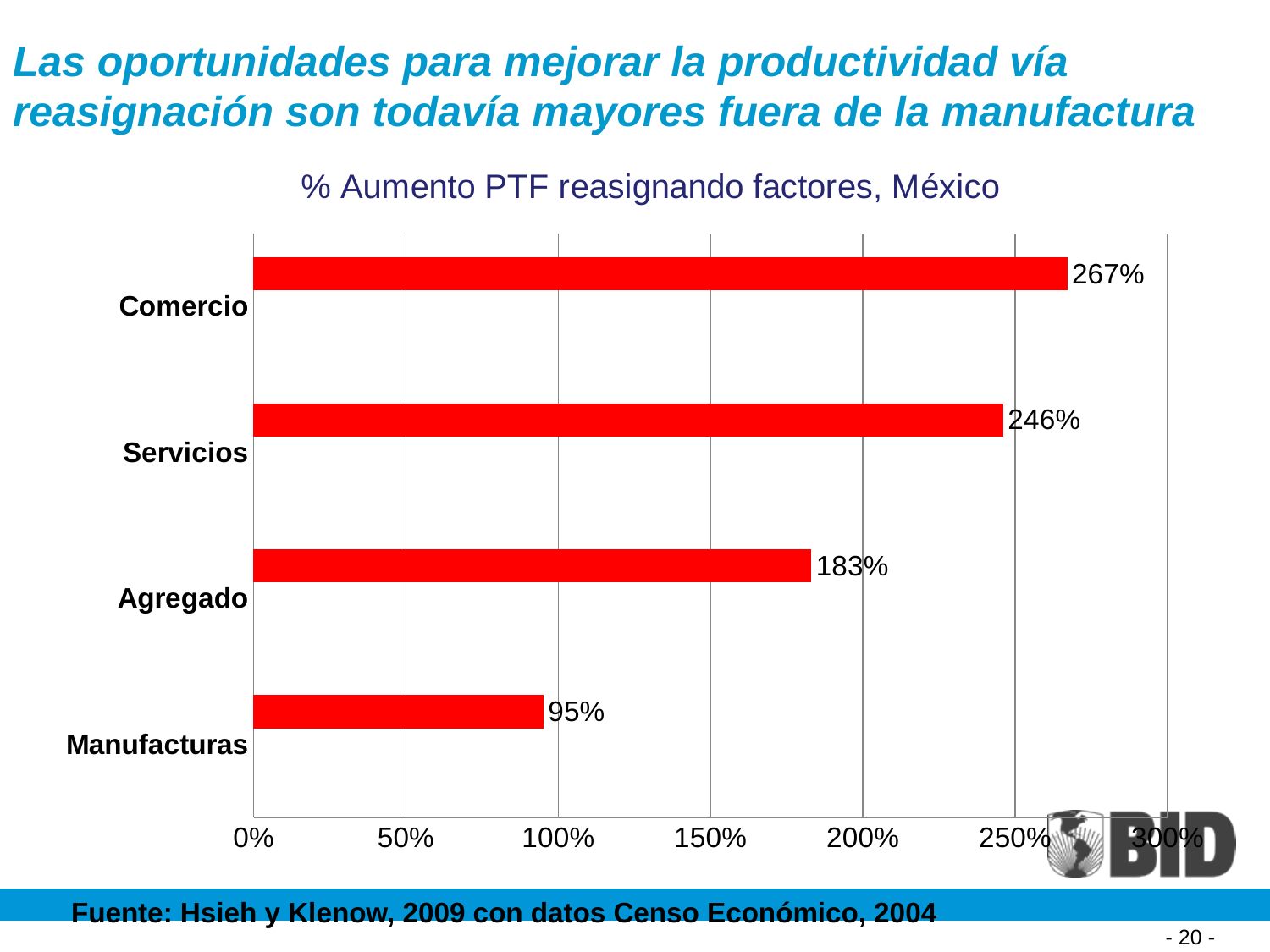

# Las oportunidades para mejorar la productividad vía reasignación son todavía mayores fuera de la manufactura

### Chart: % Aumento PTF reasignando factores, México

| Category |  |  |  |
|---|---|---|---|
| Manufacturas | None | None | 0.9500000000000006 |
| Agregado | None | None | 1.83 |
| Servicios | None | None | 2.46 |
| Comercio | None | None | 2.67 |
Fuente: Hsieh y Klenow, 2009 con datos Censo Económico, 2004
- 20 -